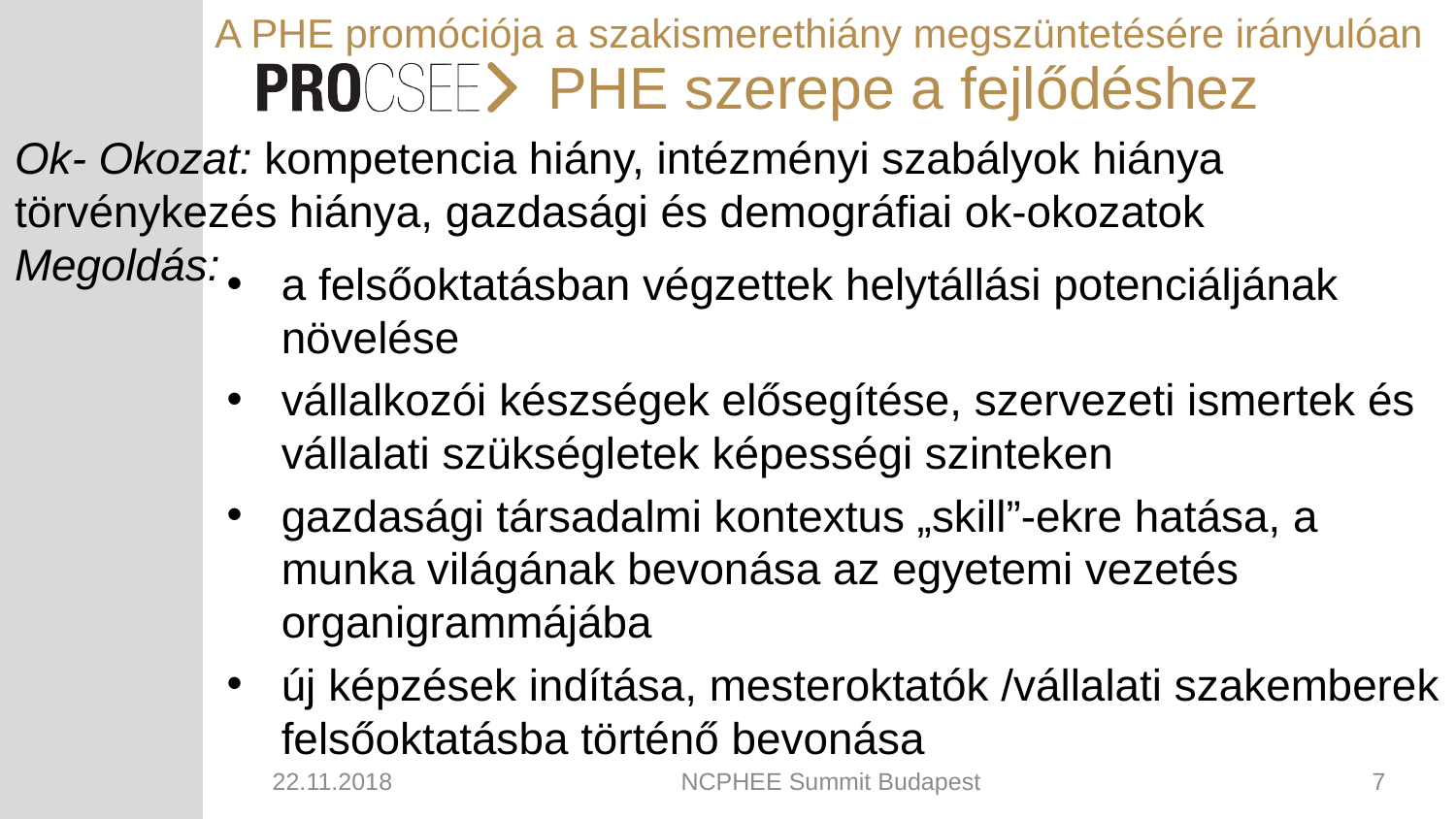

A PHE promóciója a szakismerethiány megszüntetésére irányulóan
# PHE szerepe a fejlődéshez
Ok- Okozat: kompetencia hiány, intézményi szabályok hiánya
törvénykezés hiánya, gazdasági és demográfiai ok-okozatok
Megoldás:

a felsőoktatásban végzettek helytállási potenciáljának növelése
vállalkozói készségek elősegítése, szervezeti ismertek és vállalati szükségletek képességi szinteken
gazdasági társadalmi kontextus „skill”-ekre hatása, a munka világának bevonása az egyetemi vezetés organigrammájába
új képzések indítása, mesteroktatók /vállalati szakemberek felsőoktatásba történő bevonása

22.11.2018
NCPHEE Summit Budapest
7